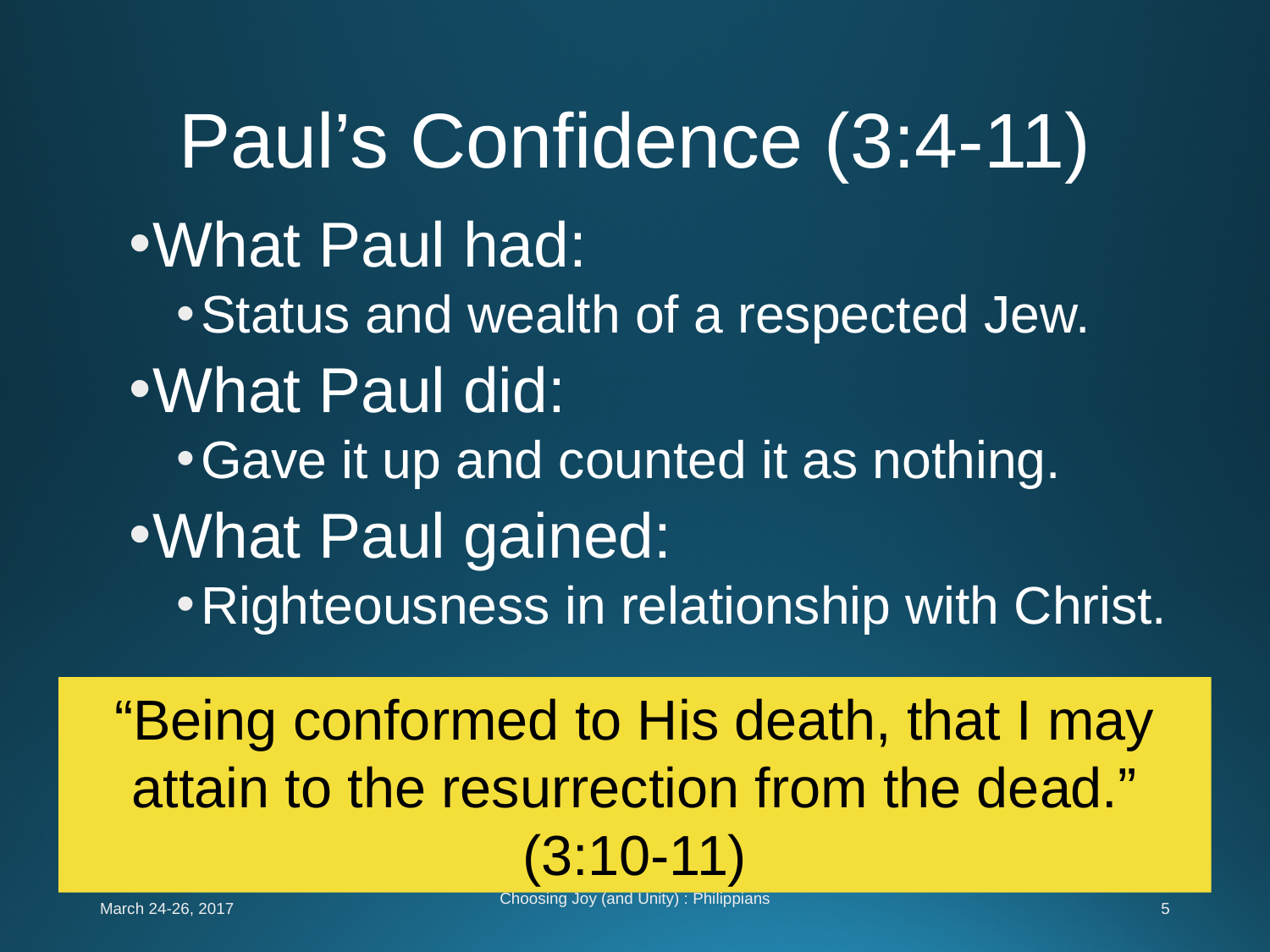

# Paul’s Confidence (3:4-11)
What Paul had:
Status and wealth of a respected Jew.
What Paul did:
Gave it up and counted it as nothing.
What Paul gained:
Righteousness in relationship with Christ.
“Being conformed to His death, that I may attain to the resurrection from the dead.” (3:10-11)
March 24-26, 2017
Choosing Joy (and Unity) : Philippians

5